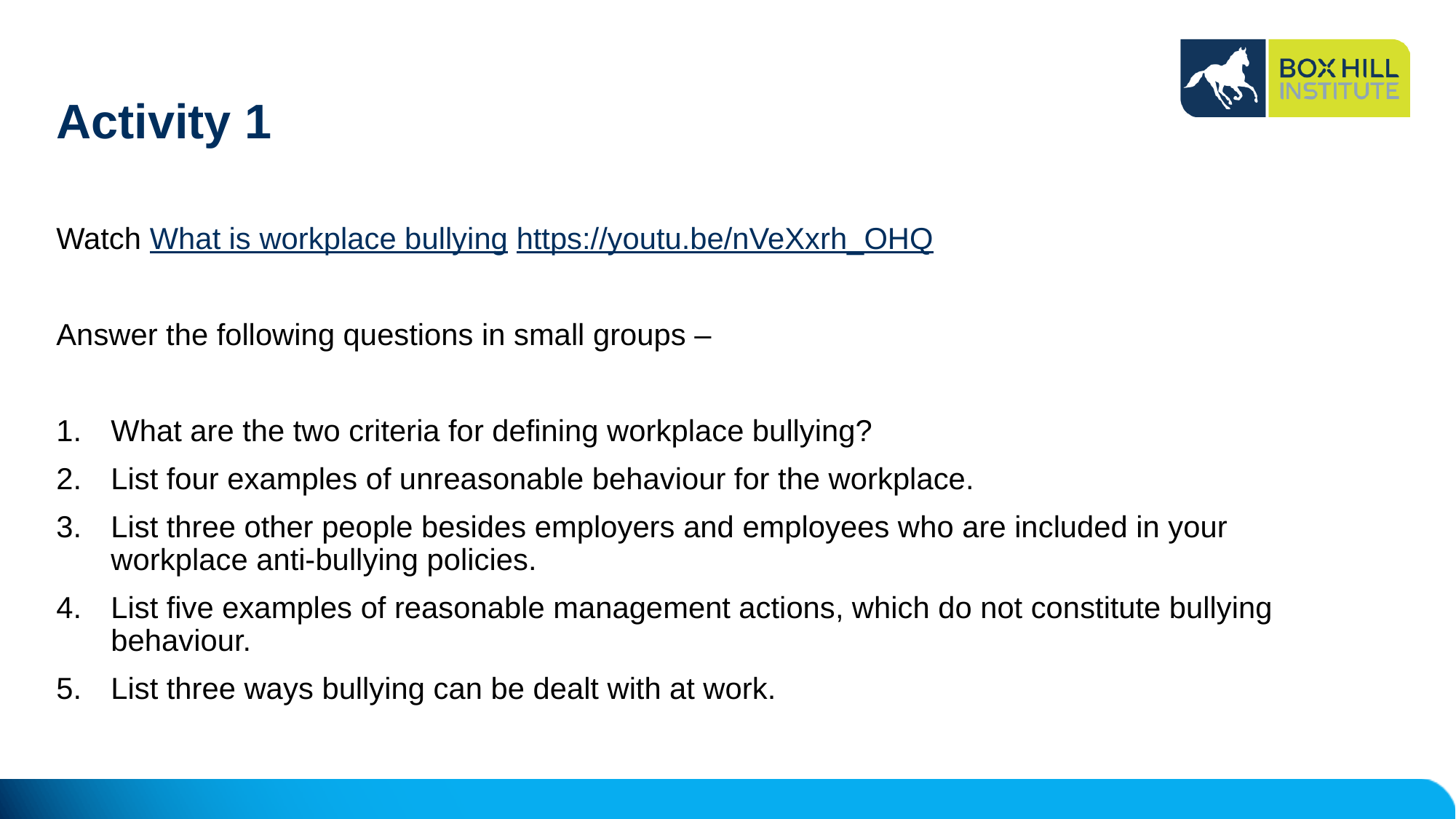

# Activity 1
Watch What is workplace bullying https://youtu.be/nVeXxrh_OHQ

Answer the following questions in small groups –

What are the two criteria for defining workplace bullying?
List four examples of unreasonable behaviour for the workplace.
List three other people besides employers and employees who are included in your workplace anti-bullying policies.
List five examples of reasonable management actions, which do not constitute bullying behaviour.
List three ways bullying can be dealt with at work.